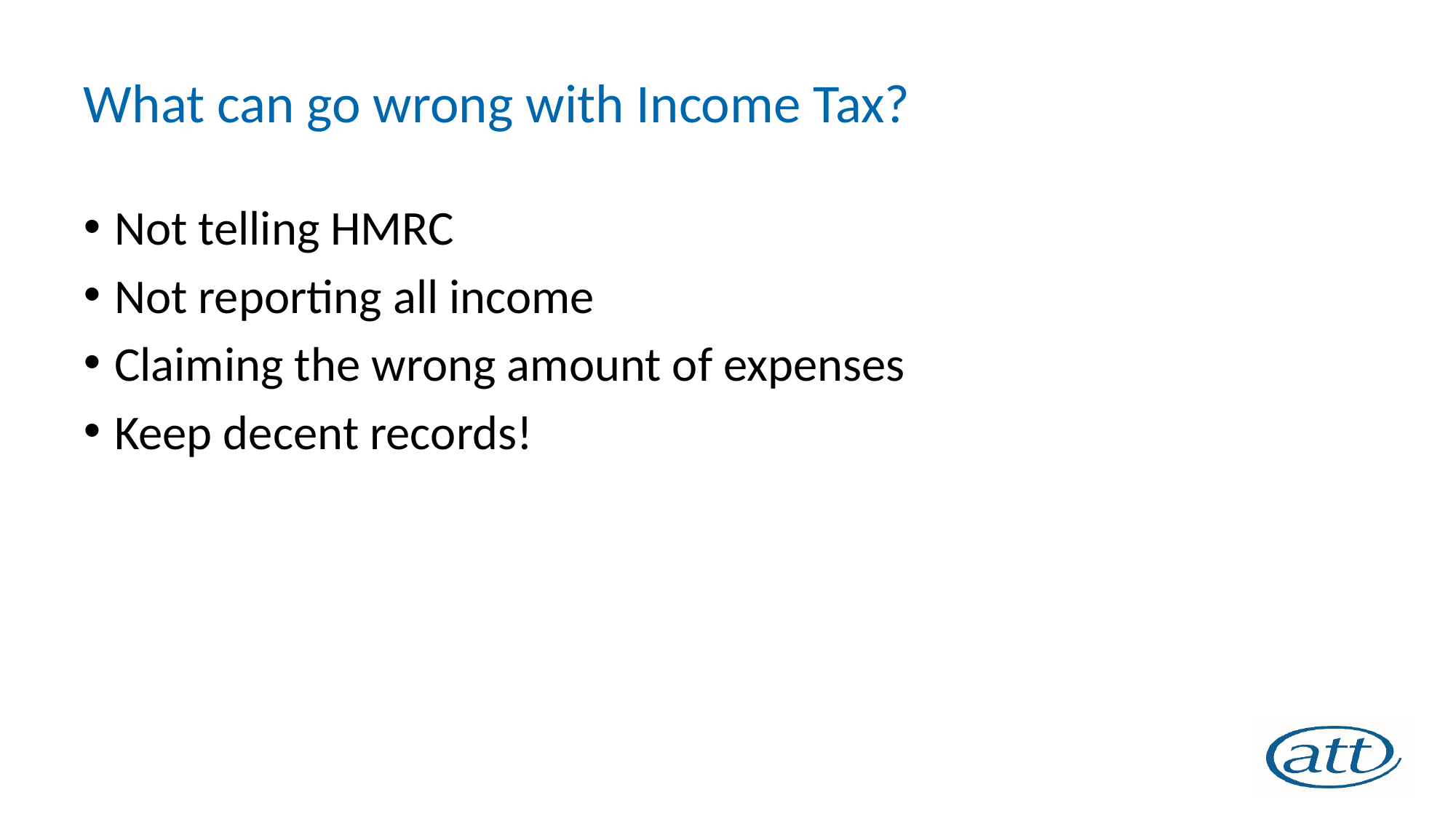

# What can go wrong with Income Tax?
Not telling HMRC
Not reporting all income
Claiming the wrong amount of expenses
Keep decent records!